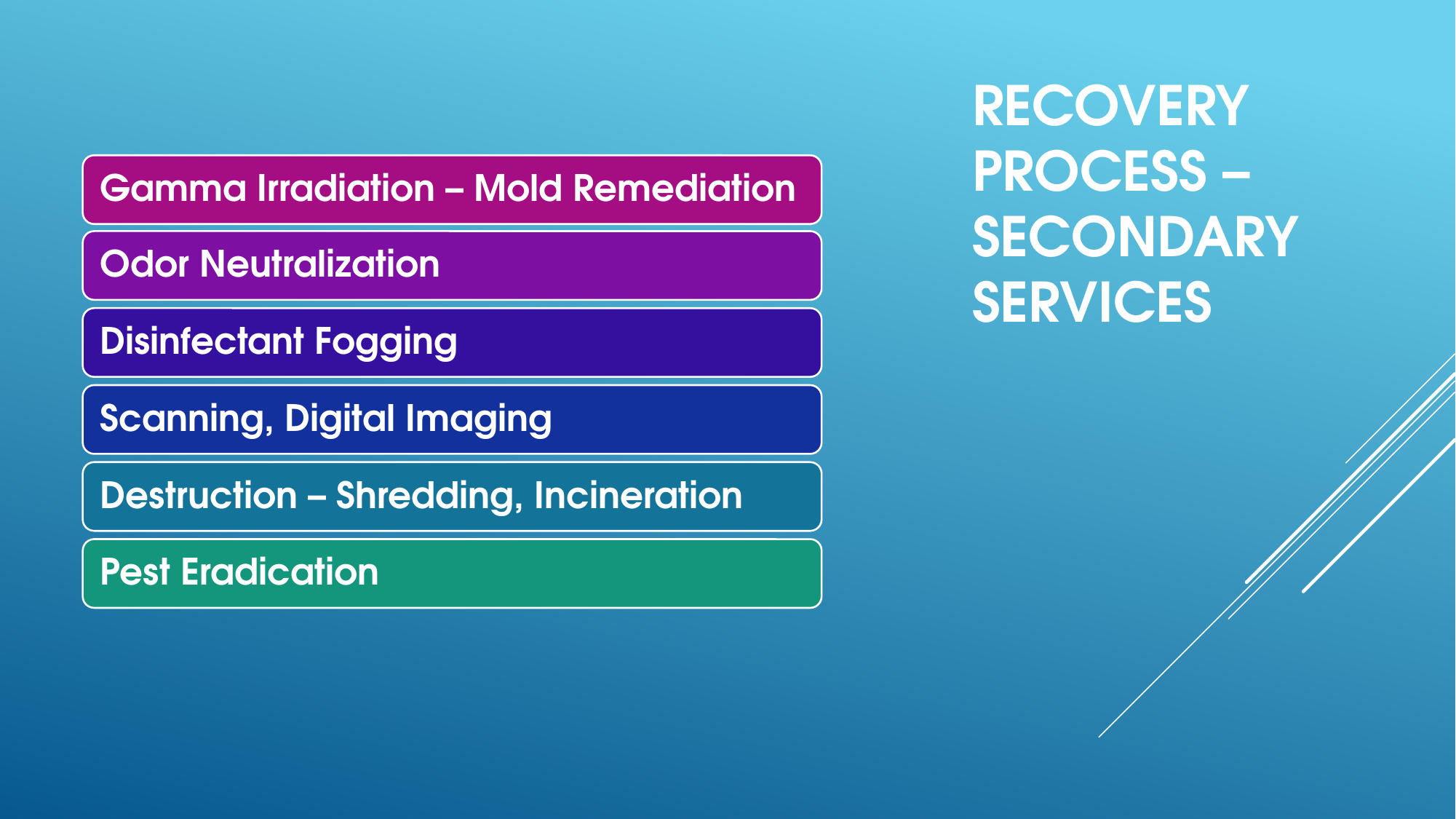

# Recovery Process – Secondary Services
Gamma Irradiation – Mold Remediation
Odor Neutralization
Disinfectant Fogging
Scanning, Digital Imaging
Destruction – Shredding, Incineration
Pest Eradication